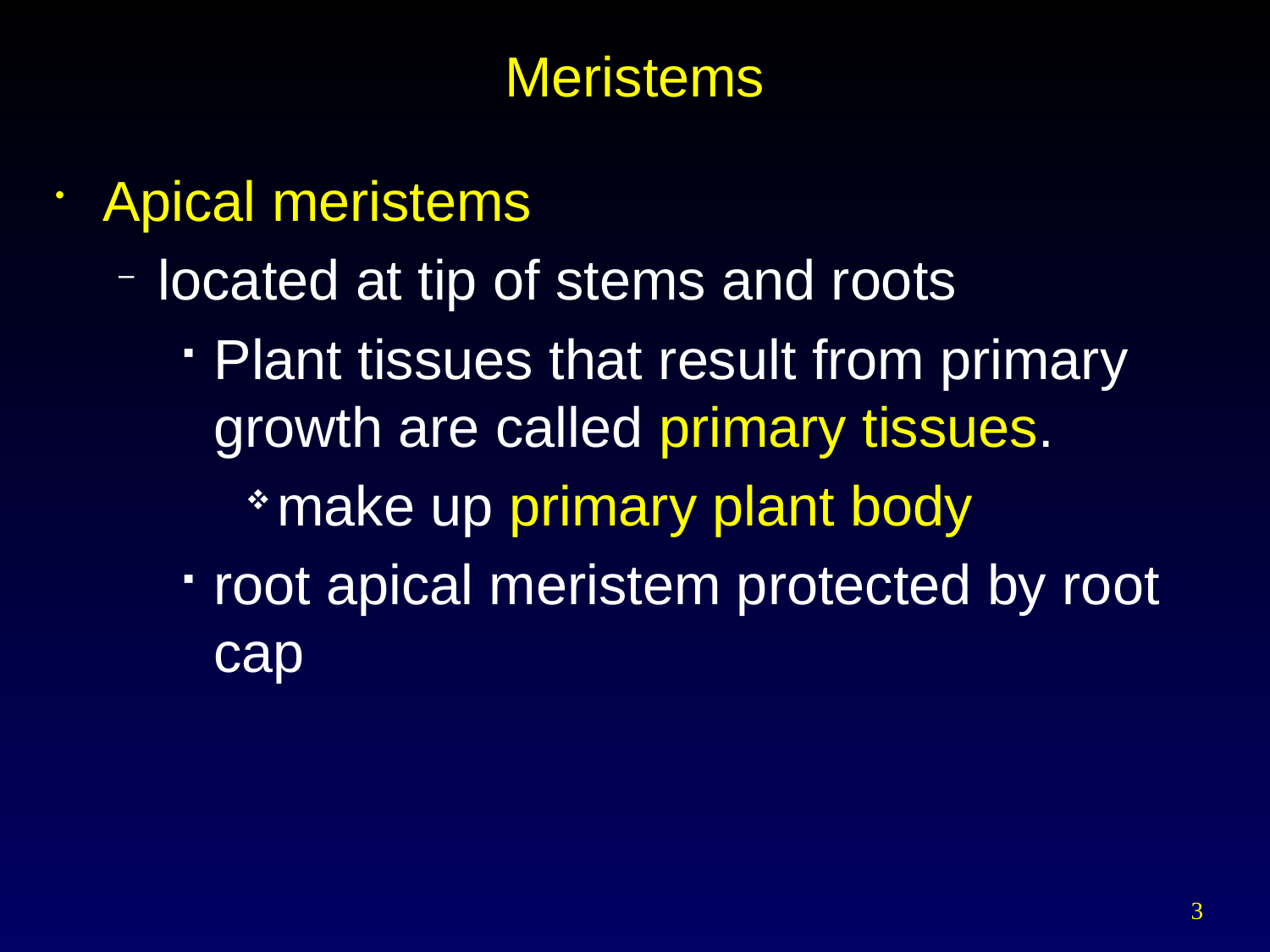

# Meristems
Apical meristems
located at tip of stems and roots
Plant tissues that result from primary growth are called primary tissues.
make up primary plant body
root apical meristem protected by root cap